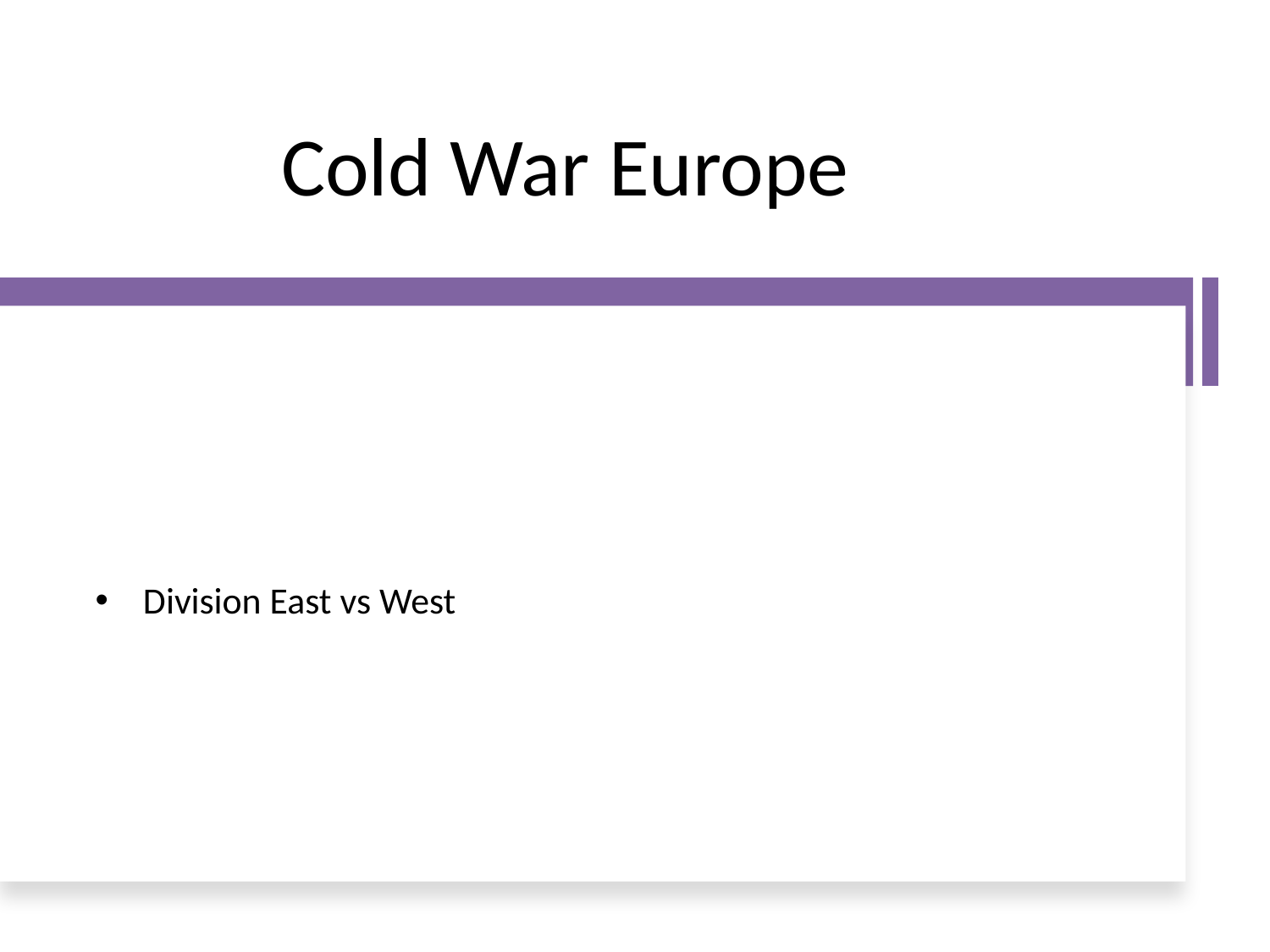

# Cold War Europe

Division East vs West